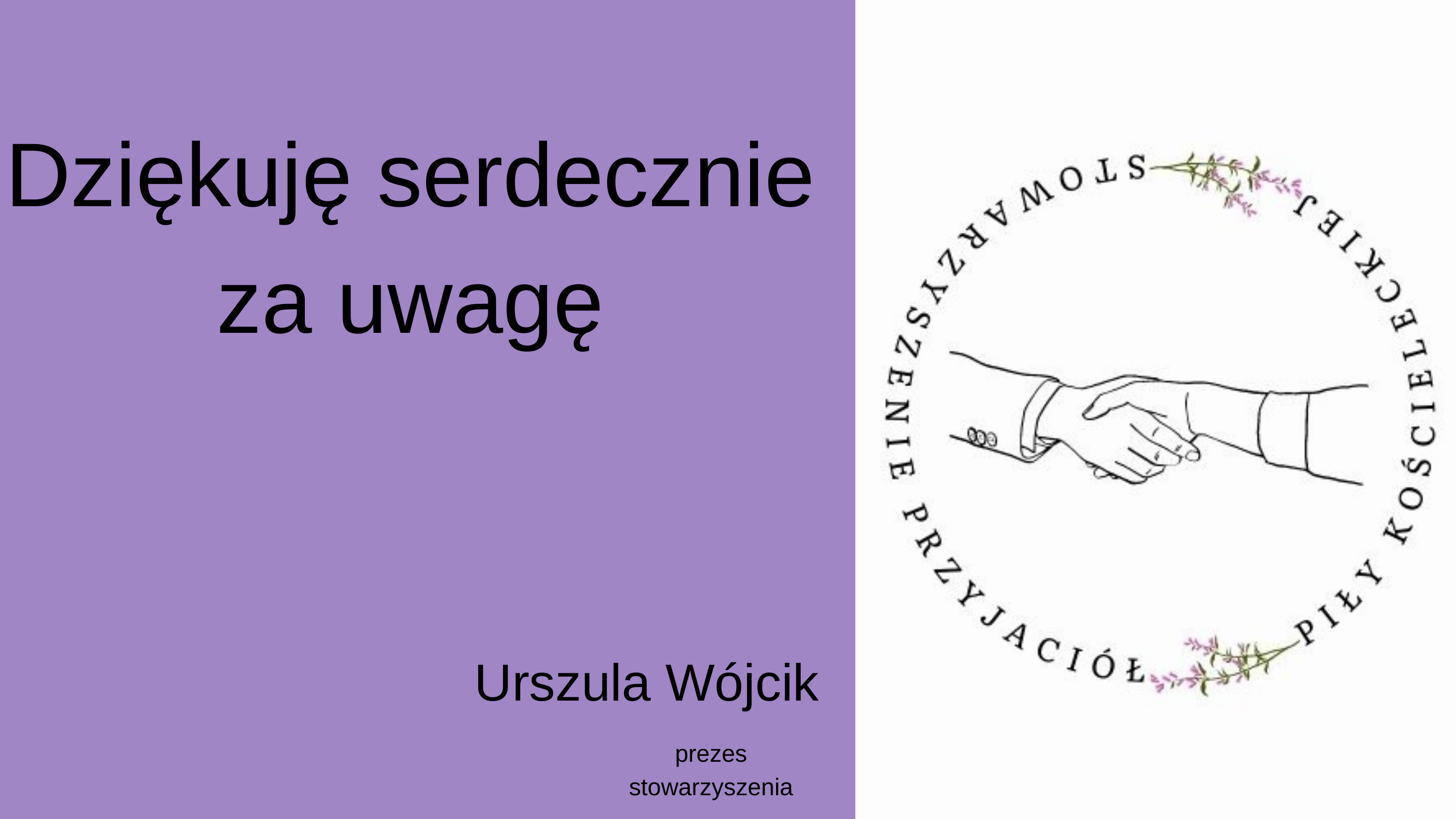

Dziękuję serdecznie za uwagę
Urszula Wójcik
prezes stowarzyszenia